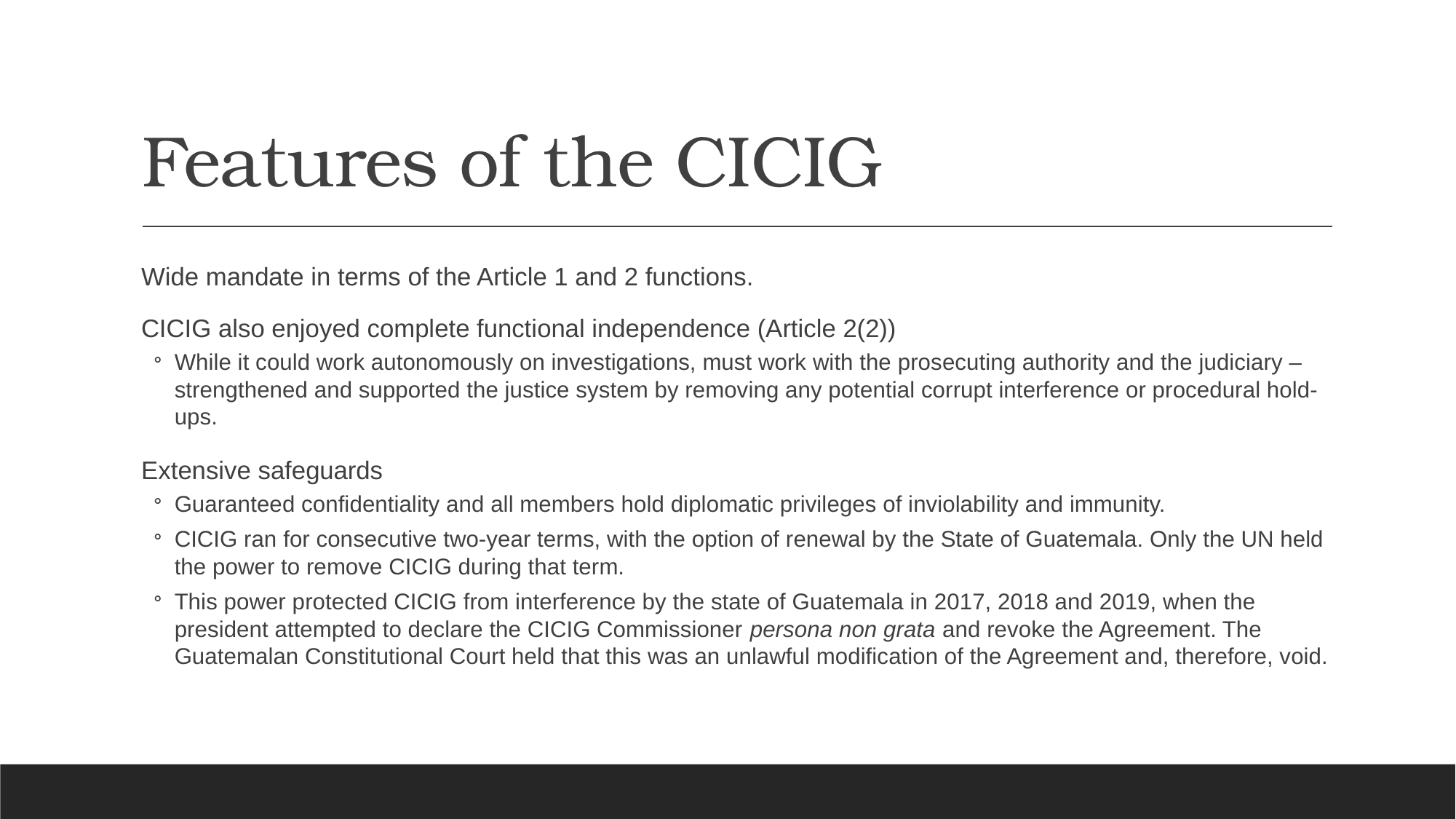

# Features of the CICIG
Wide mandate in terms of the Article 1 and 2 functions.
CICIG also enjoyed complete functional independence (Article 2(2))
While it could work autonomously on investigations, must work with the prosecuting authority and the judiciary – strengthened and supported the justice system by removing any potential corrupt interference or procedural hold-ups.
Extensive safeguards
Guaranteed confidentiality and all members hold diplomatic privileges of inviolability and immunity.
CICIG ran for consecutive two-year terms, with the option of renewal by the State of Guatemala. Only the UN held the power to remove CICIG during that term.
This power protected CICIG from interference by the state of Guatemala in 2017, 2018 and 2019, when the president attempted to declare the CICIG Commissioner persona non grata and revoke the Agreement. The Guatemalan Constitutional Court held that this was an unlawful modification of the Agreement and, therefore, void.